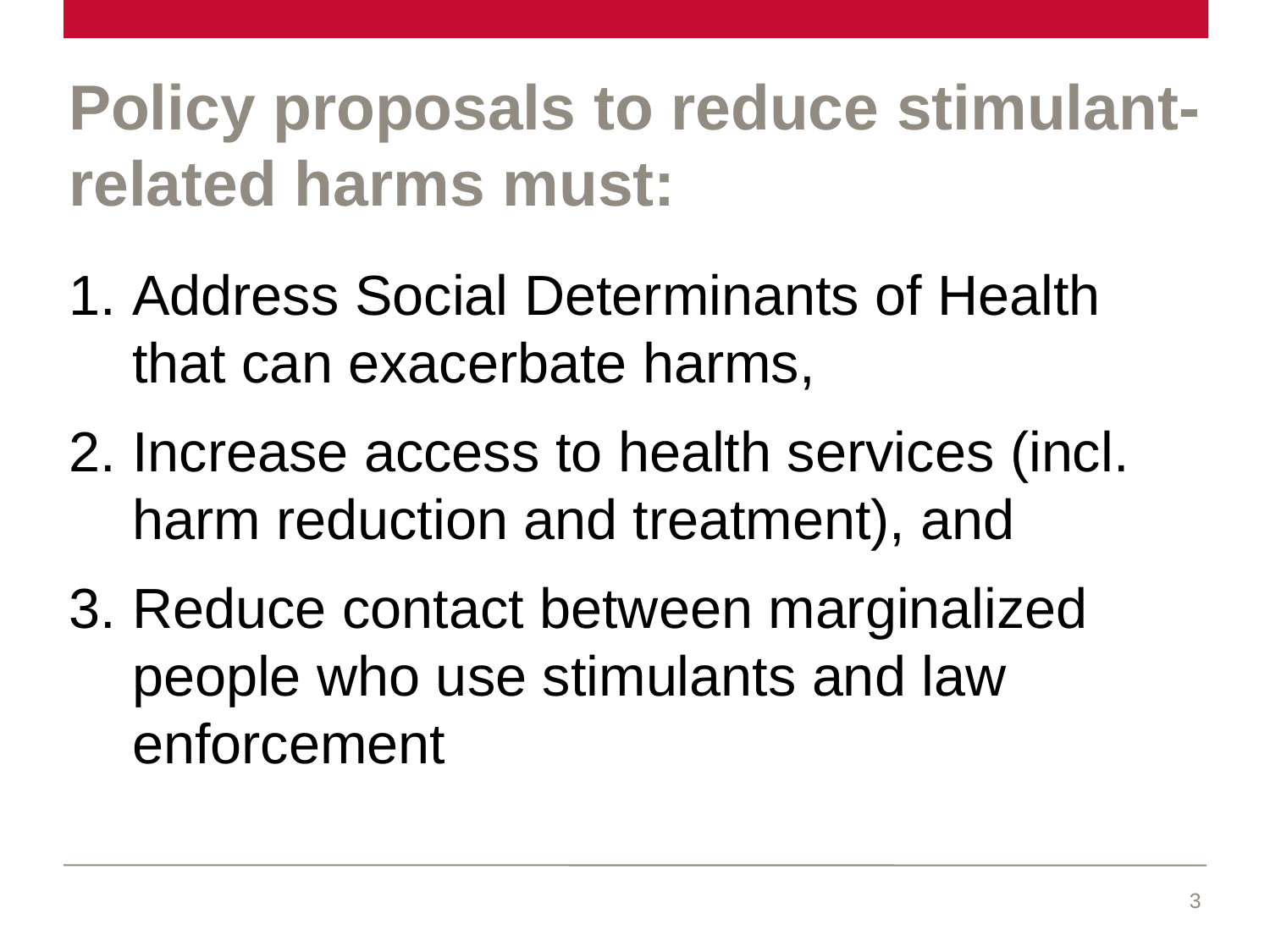

# Policy proposals to reduce stimulant-related harms must:
Address Social Determinants of Health that can exacerbate harms,
Increase access to health services (incl. harm reduction and treatment), and
Reduce contact between marginalized people who use stimulants and law enforcement